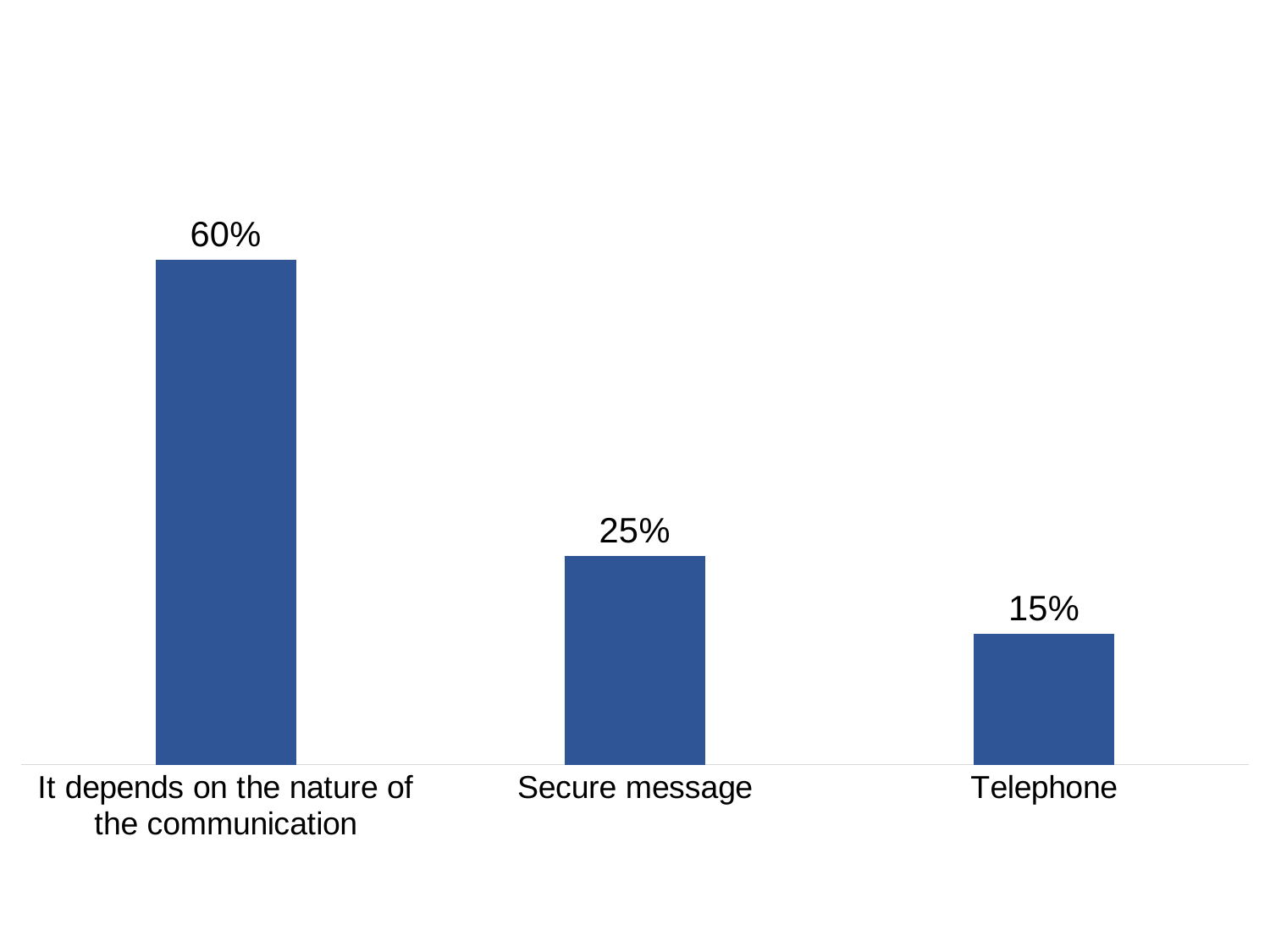

### Chart

| Category | Series 1 |
|---|---|
| It depends on the nature of the communication | 0.5979381443298969 |
| Secure message | 0.24742268041237114 |
| Telephone | 0.15463917525773196 |